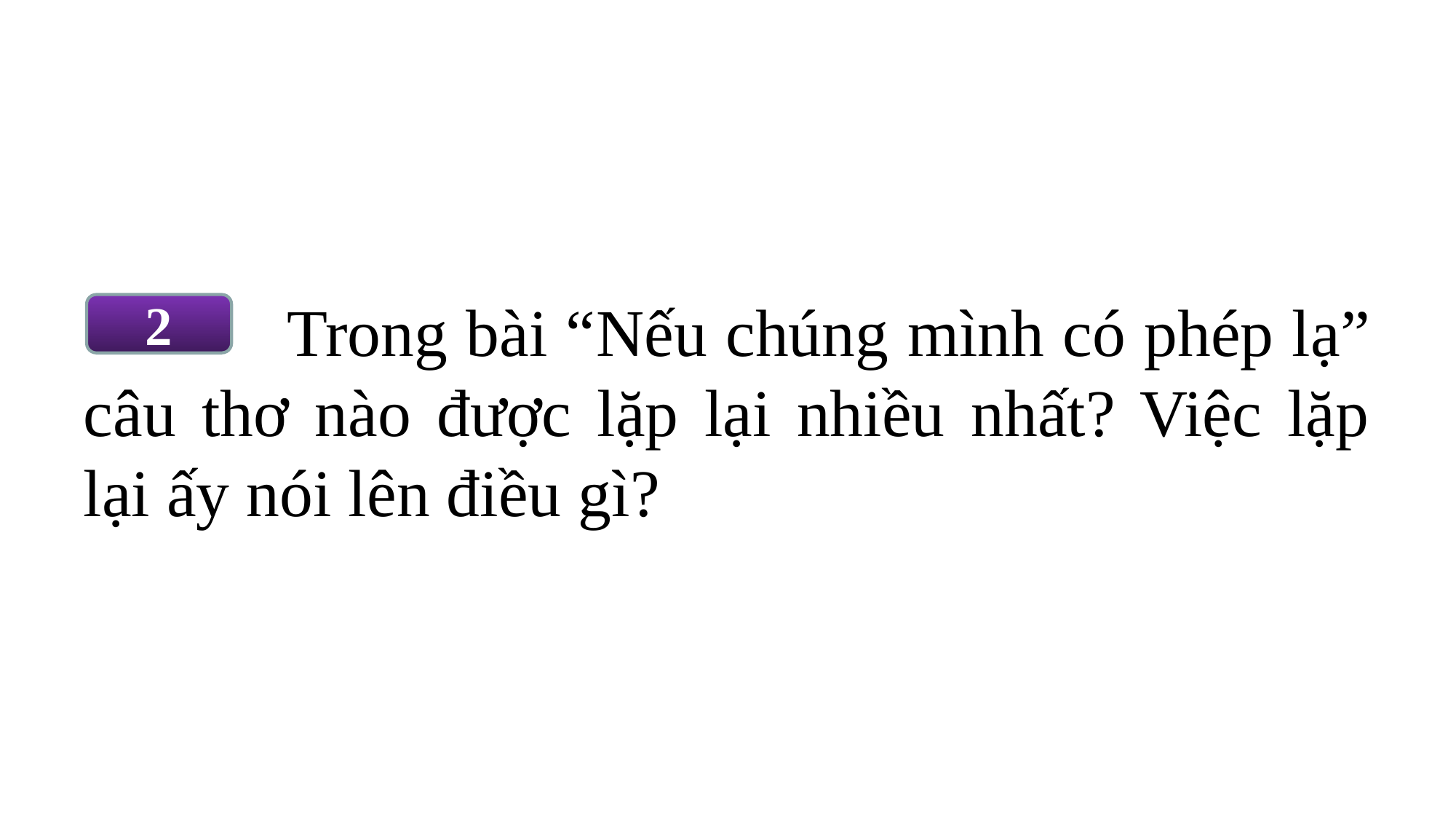

# Trong bài “Nếu chúng mình có phép lạ” câu thơ nào được lặp lại nhiều nhất? Việc lặp lại ấy nói lên điều gì?
2